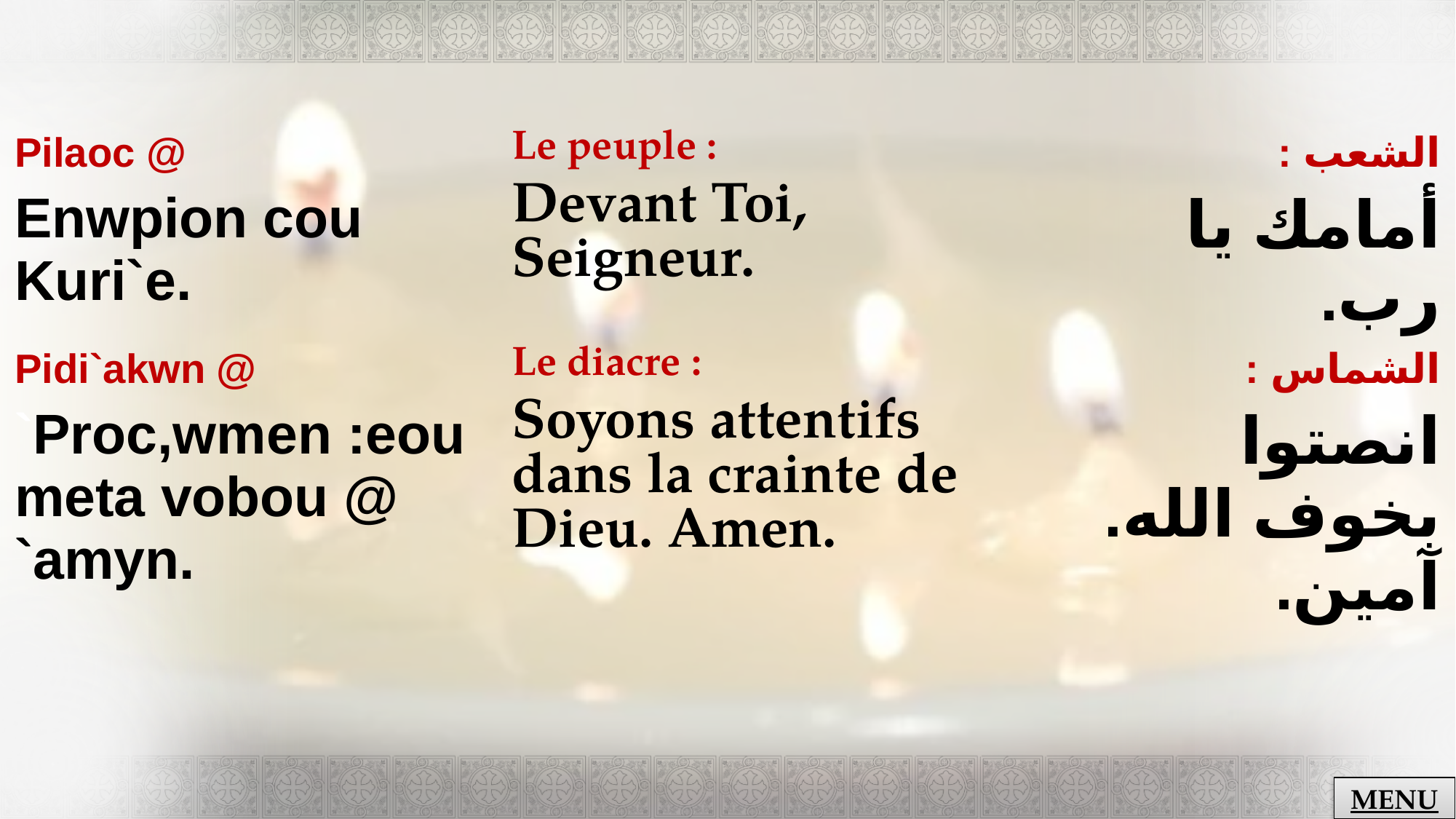

| Pilaoc @ Enwpion cou Kuri`e. | Le peuple : Devant Toi, Seigneur. | الشعب : أمامك يا رب. |
| --- | --- | --- |
| Pidi`akwn @ `Proc,wmen :eou meta vobou @ `amyn. | Le diacre : Soyons attentifs dans la crainte de Dieu. Amen. | الشماس : انصتوا بخوف الله. آمين. |
MENU